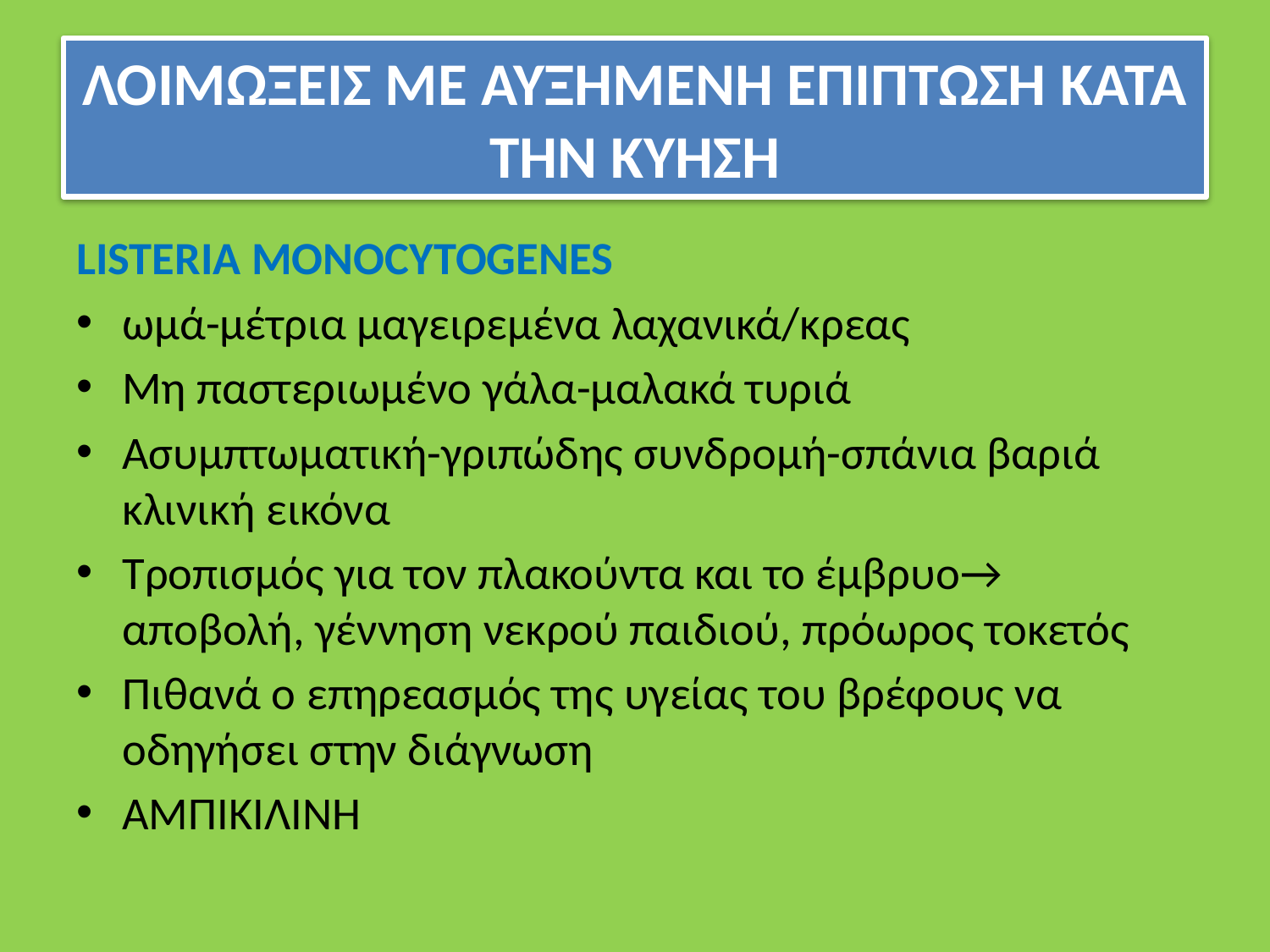

# ΛΟΙΜΩΞΕΙΣ ΜΕ ΑΥΞΗΜΕΝΗ ΕΠΙΠΤΩΣΗ ΚΑΤΑ ΤΗΝ ΚΥΗΣΗ
LISTERIA MONOCYTOGENES
ωμά-μέτρια μαγειρεμένα λαχανικά/κρεας
Μη παστεριωμένο γάλα-μαλακά τυριά
Ασυμπτωματική-γριπώδης συνδρομή-σπάνια βαριά κλινική εικόνα
Τροπισμός για τον πλακούντα και το έμβρυο→ αποβολή, γέννηση νεκρού παιδιού, πρόωρος τοκετός
Πιθανά ο επηρεασμός της υγείας του βρέφους να οδηγήσει στην διάγνωση
ΑΜΠΙΚΙΛΙΝΗ